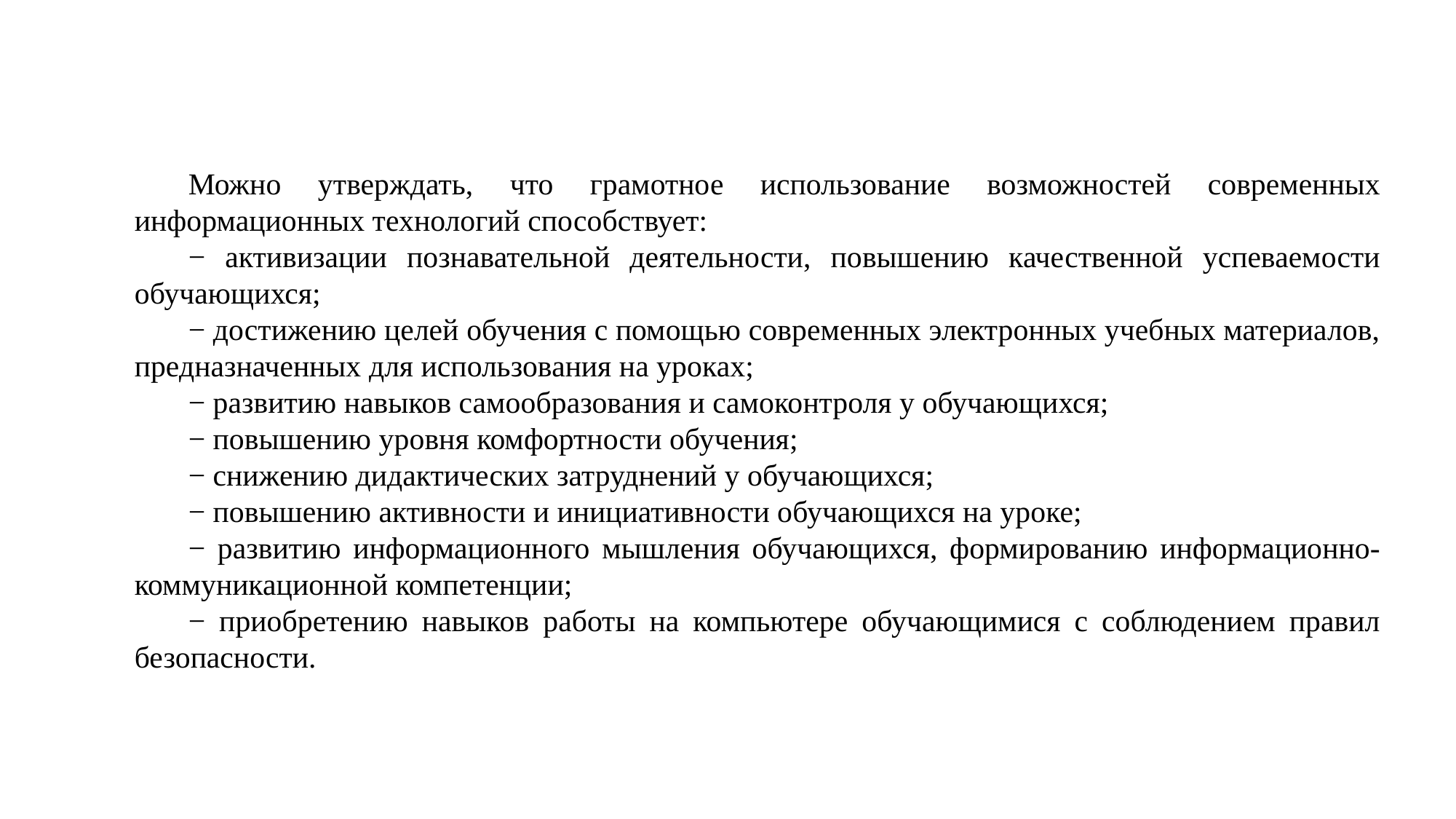

Можно утверждать, что грамотное использование возможностей современных информационных технологий способствует:
− активизации познавательной деятельности, повышению качественной успеваемости обучающихся;
− достижению целей обучения с помощью современных электронных учебных материалов, предназначенных для использования на уроках;
− развитию навыков самообразования и самоконтроля у обучающихся;
− повышению уровня комфортности обучения;
− снижению дидактических затруднений у обучающихся;
− повышению активности и инициативности обучающихся на уроке;
− развитию информационного мышления обучающихся, формированию информационно-коммуникационной компетенции;
− приобретению навыков работы на компьютере обучающимися с соблюдением правил безопасности.